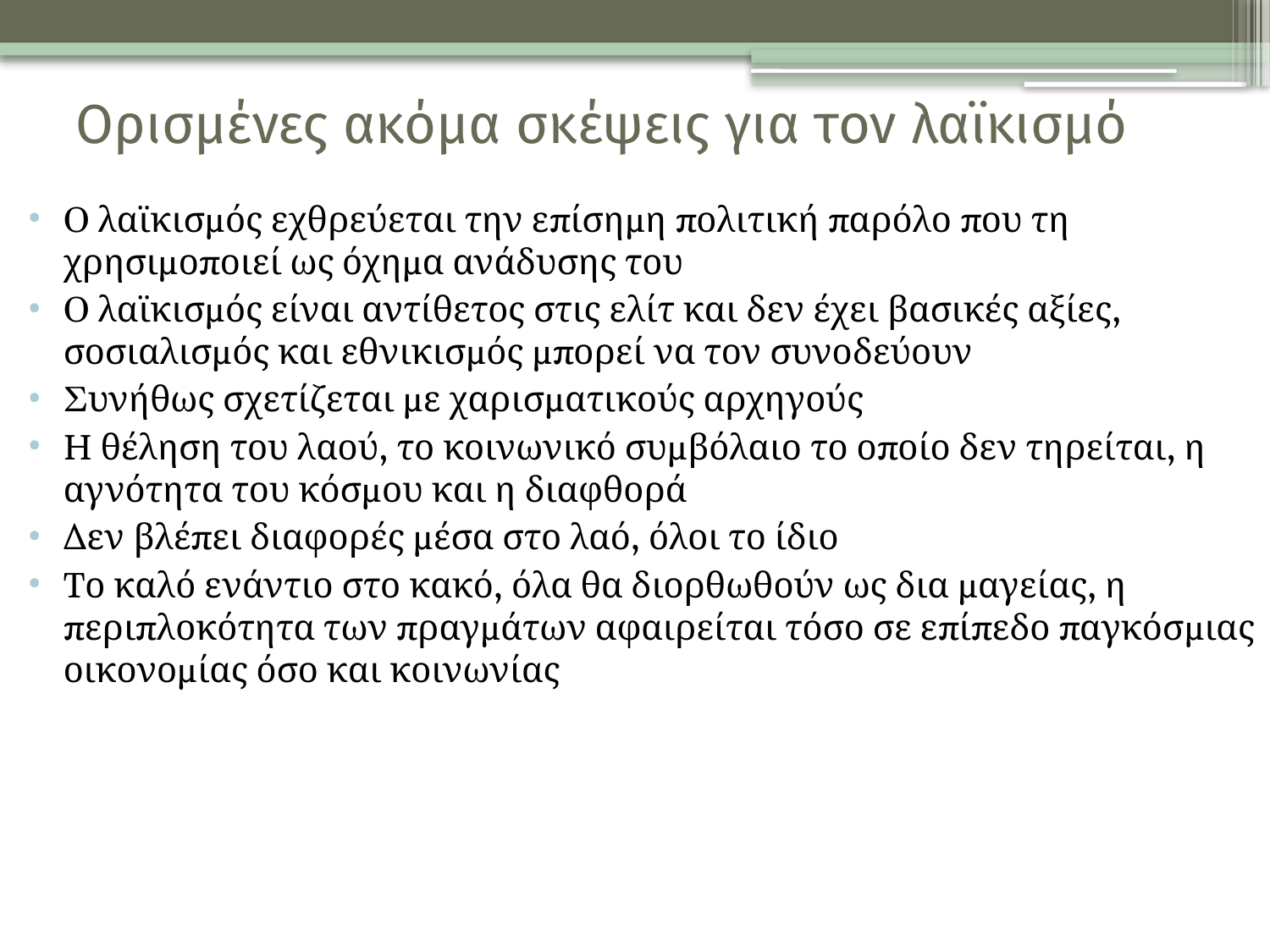

# Ορισμένες ακόμα σκέψεις για τον λαϊκισμό
Ο λαϊκισμός εχθρεύεται την επίσημη πολιτική παρόλο που τη χρησιμοποιεί ως όχημα ανάδυσης του
Ο λαϊκισμός είναι αντίθετος στις ελίτ και δεν έχει βασικές αξίες, σοσιαλισμός και εθνικισμός μπορεί να τον συνοδεύουν
Συνήθως σχετίζεται με χαρισματικούς αρχηγούς
Η θέληση του λαού, το κοινωνικό συμβόλαιο το οποίο δεν τηρείται, η αγνότητα του κόσμου και η διαφθορά
Δεν βλέπει διαφορές μέσα στο λαό, όλοι το ίδιο
Το καλό ενάντιο στο κακό, όλα θα διορθωθούν ως δια μαγείας, η περιπλοκότητα των πραγμάτων αφαιρείται τόσο σε επίπεδο παγκόσμιας οικονομίας όσο και κοινωνίας